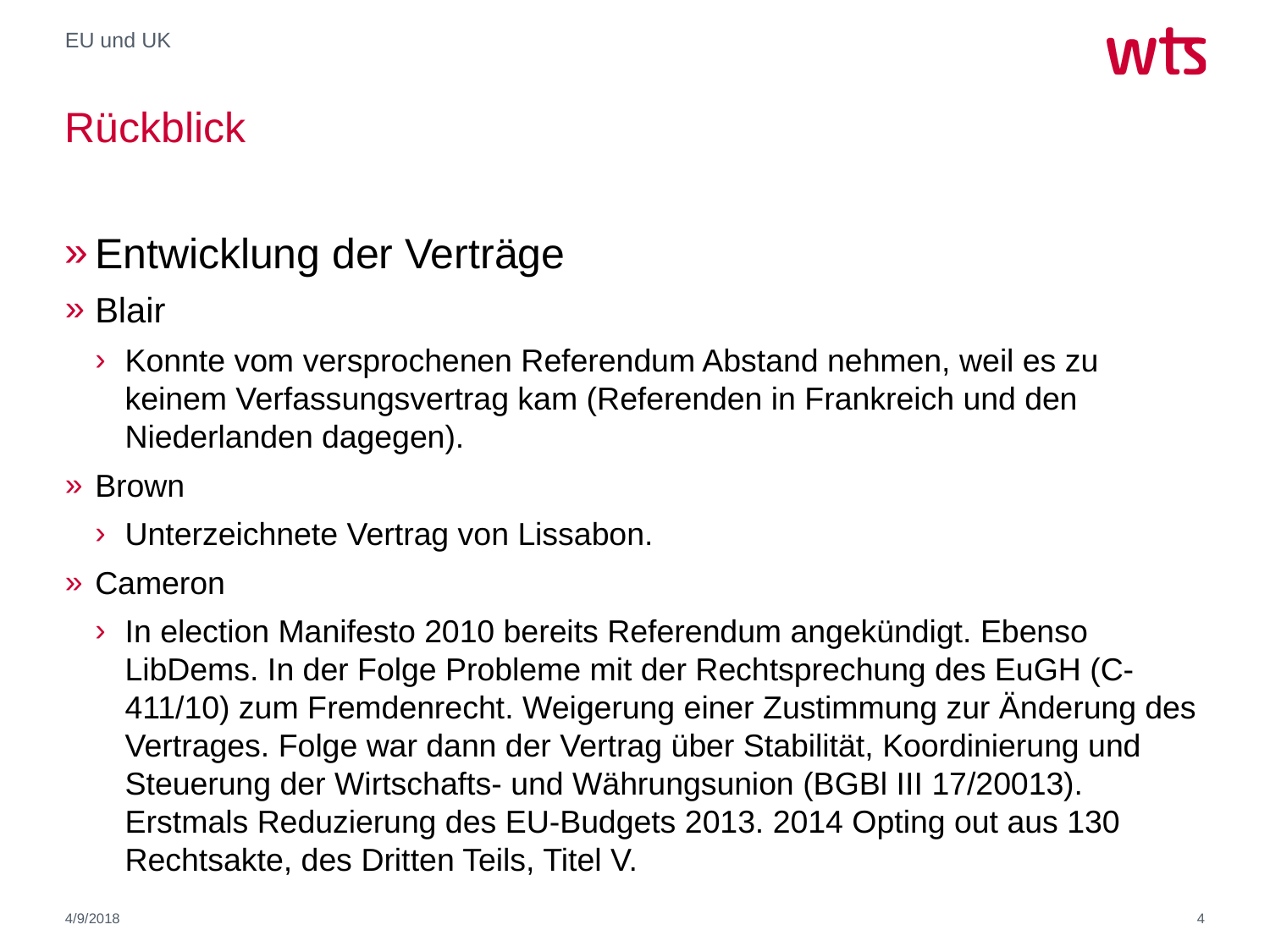

EU und UK
# Rückblick
Entwicklung der Verträge
Blair
Konnte vom versprochenen Referendum Abstand nehmen, weil es zu keinem Verfassungsvertrag kam (Referenden in Frankreich und den Niederlanden dagegen).
Brown
Unterzeichnete Vertrag von Lissabon.
Cameron
In election Manifesto 2010 bereits Referendum angekündigt. Ebenso LibDems. In der Folge Probleme mit der Rechtsprechung des EuGH (C-411/10) zum Fremdenrecht. Weigerung einer Zustimmung zur Änderung des Vertrages. Folge war dann der Vertrag über Stabilität, Koordinierung und Steuerung der Wirtschafts- und Währungsunion (BGBl III 17/20013). Erstmals Reduzierung des EU-Budgets 2013. 2014 Opting out aus 130 Rechtsakte, des Dritten Teils, Titel V.

4/9/2018
4